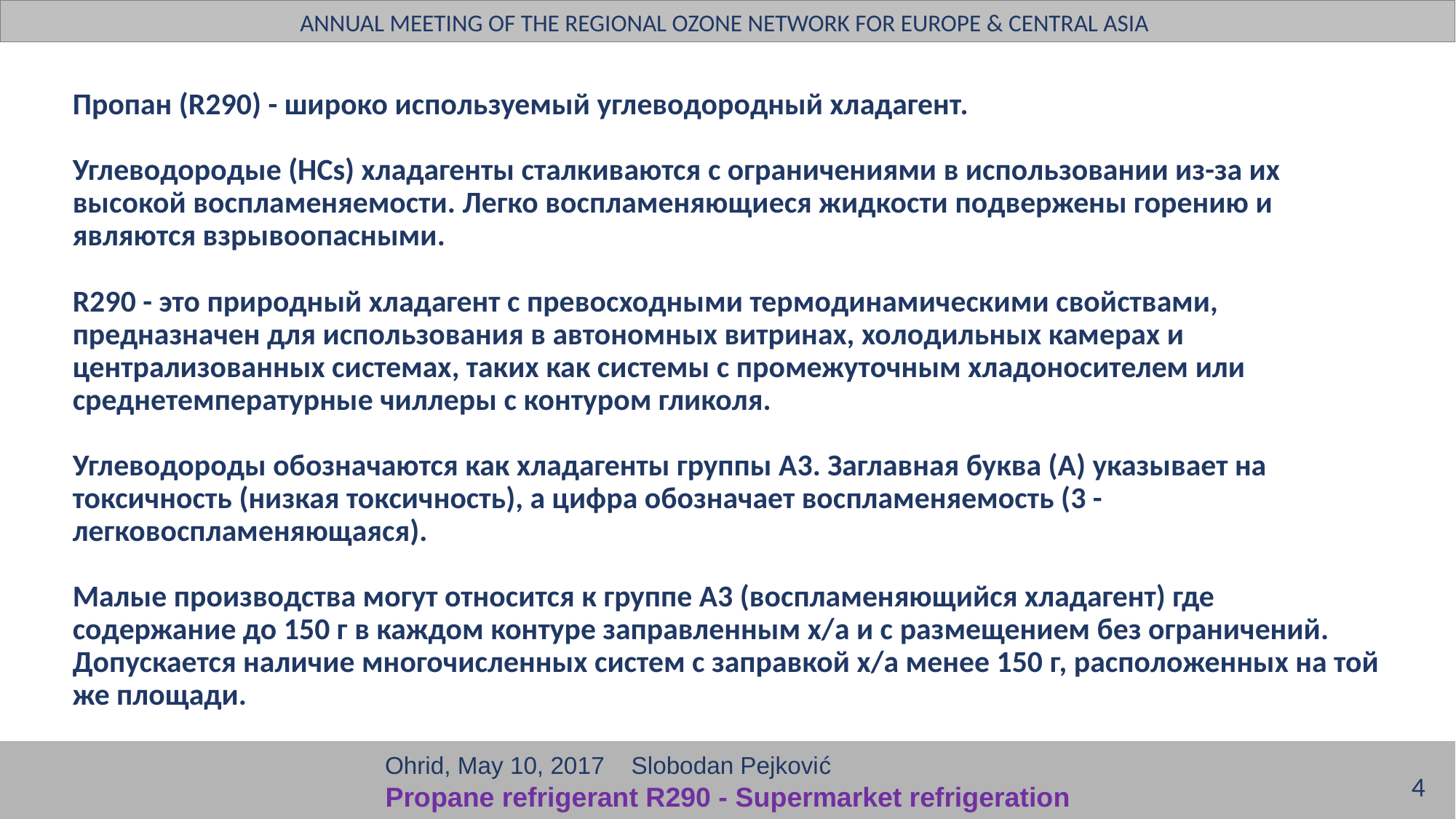

ANNUAL MEETING OF THE REGIONAL OZONE NETWORK FOR EUROPE & CENTRAL ASIA

Пропан (R290) - широко используемый углеводородный хладагент.

Углеводородые (HCs) хладагенты сталкиваются с ограничениями в использовании из-за их высокой воспламеняемости. Легко воспламеняющиеся жидкости подвержены горению и являются взрывоопасными.

R290 - это природный хладагент с превосходными термодинамическими свойствами, предназначен для использования в автономных витринах, холодильных камерах и централизованных системах, таких как системы с промежуточным хладоносителем или среднетемпературные чиллеры с контуром гликоля.

Углеводороды обозначаются как хладагенты группы А3. Заглавная буква (A) указывает на токсичность (низкая токсичность), а цифра обозначает воспламеняемость (3 - легковоспламеняющаяся).

Малые производства могут относится к группе А3 (воспламеняющийся хладагент) где содержание до 150 г в каждом контуре заправленным х/а и с размещением без ограничений. Допускается наличие многочисленных систем с заправкой х/а менее 150 г, расположенных на той же площади.
                                                 Ohrid, May 10, 2017    Slobodan Pejković
Propane refrigerant R290 - Supermarket refrigeration
4